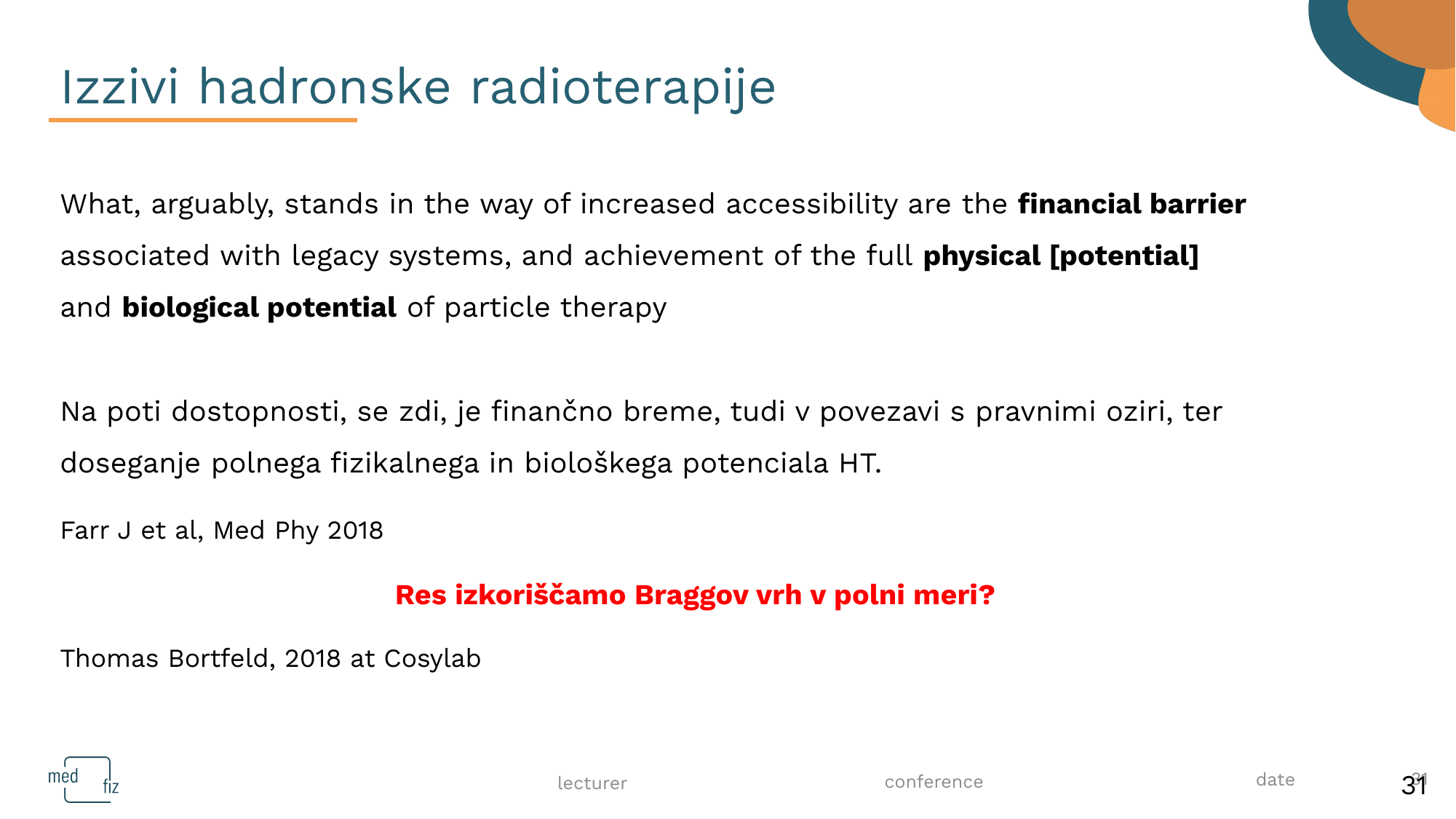

Izzivi hadronske radioterapije
What, arguably, stands in the way of increased accessibility are the financial barrier associated with legacy systems, and achievement of the full physical [potential] and biological potential of particle therapy

Na poti dostopnosti, se zdi, je finančno breme, tudi v povezavi s pravnimi oziri, ter doseganje polnega fizikalnega in biološkega potenciala HT.

Farr J et al, Med Phy 2018

Res izkoriščamo Braggov vrh v polni meri?

Thomas Bortfeld, 2018 at Cosylab

31